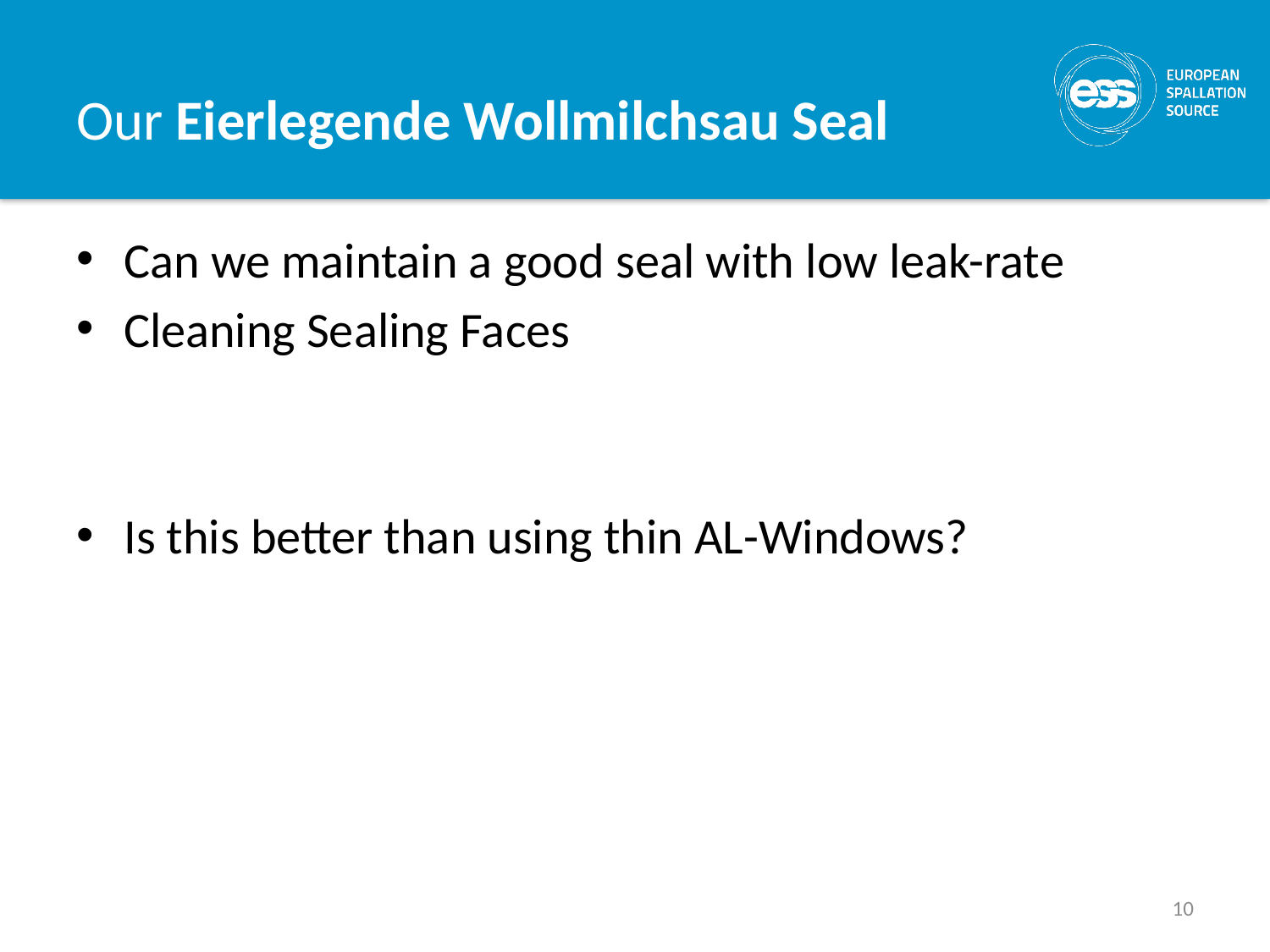

# Our Eierlegende Wollmilchsau Seal
Can we maintain a good seal with low leak-rate
Cleaning Sealing Faces

Is this better than using thin AL-Windows?
10